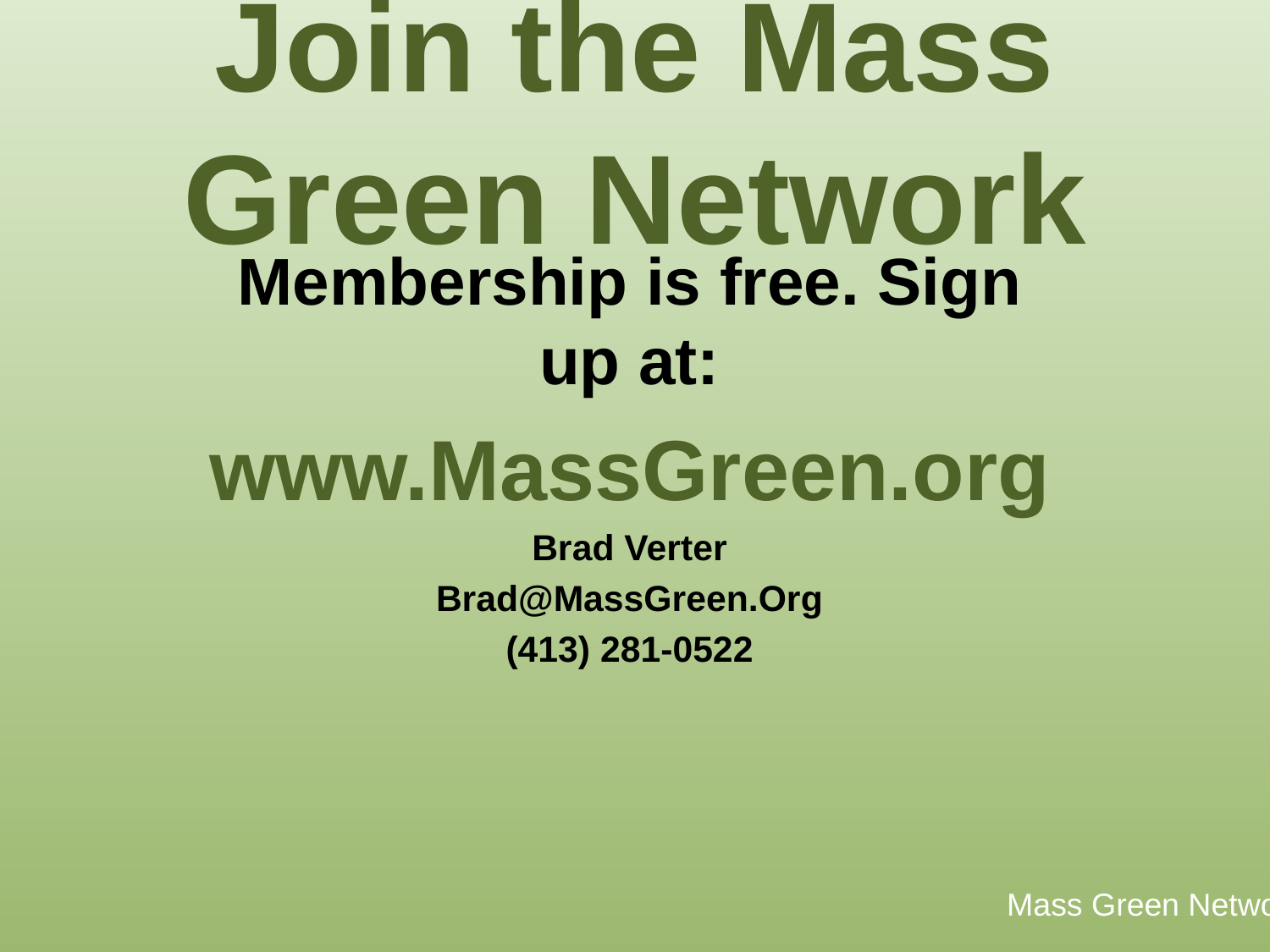

# Join the Mass Green Network
Membership is free. Sign up at:
www.MassGreen.org
Brad Verter
Brad@MassGreen.Org
(413) 281-0522
Mass Green Network